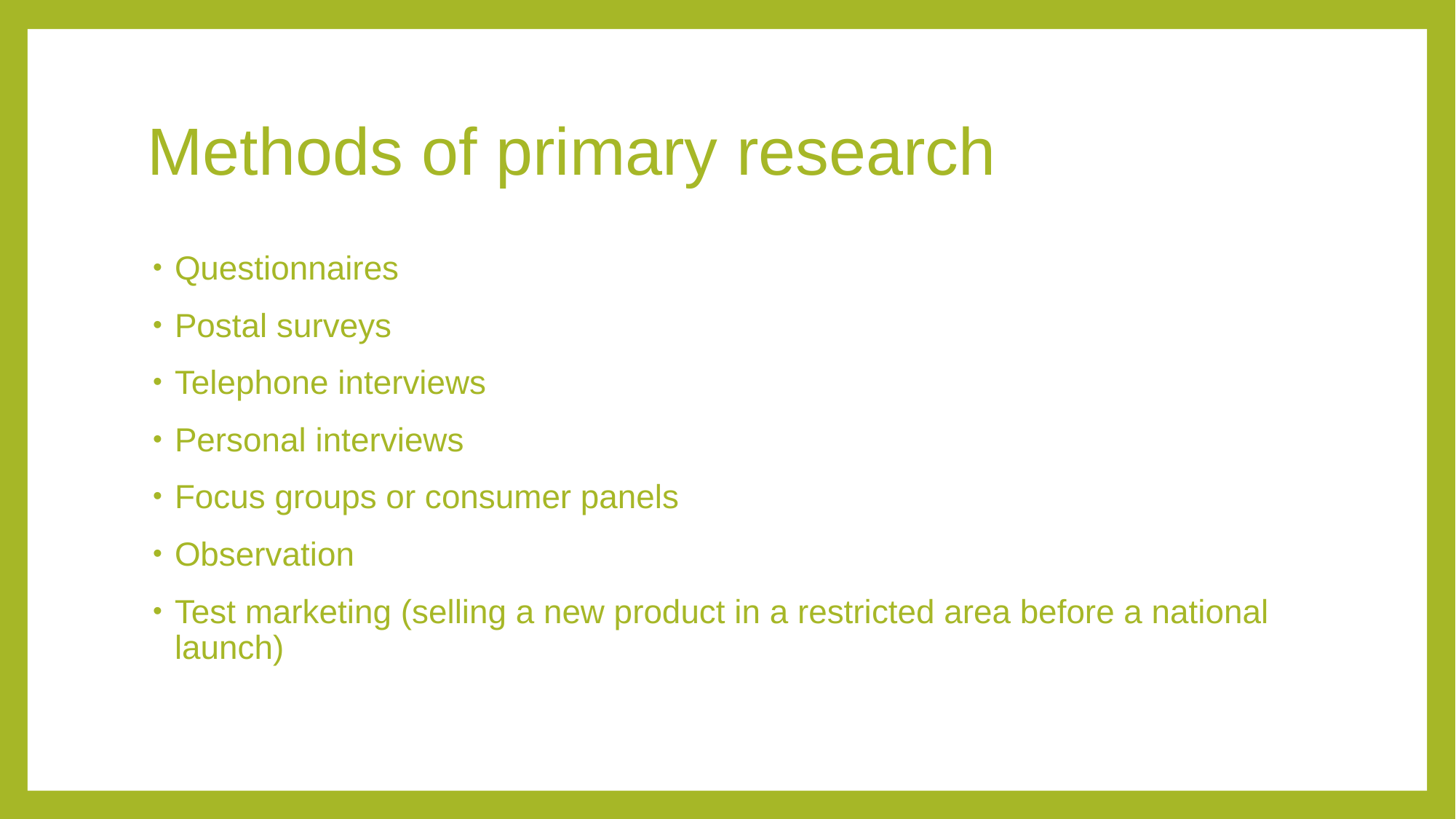

# Methods of primary research
Questionnaires
Postal surveys
Telephone interviews
Personal interviews
Focus groups or consumer panels
Observation
Test marketing (selling a new product in a restricted area before a national launch)